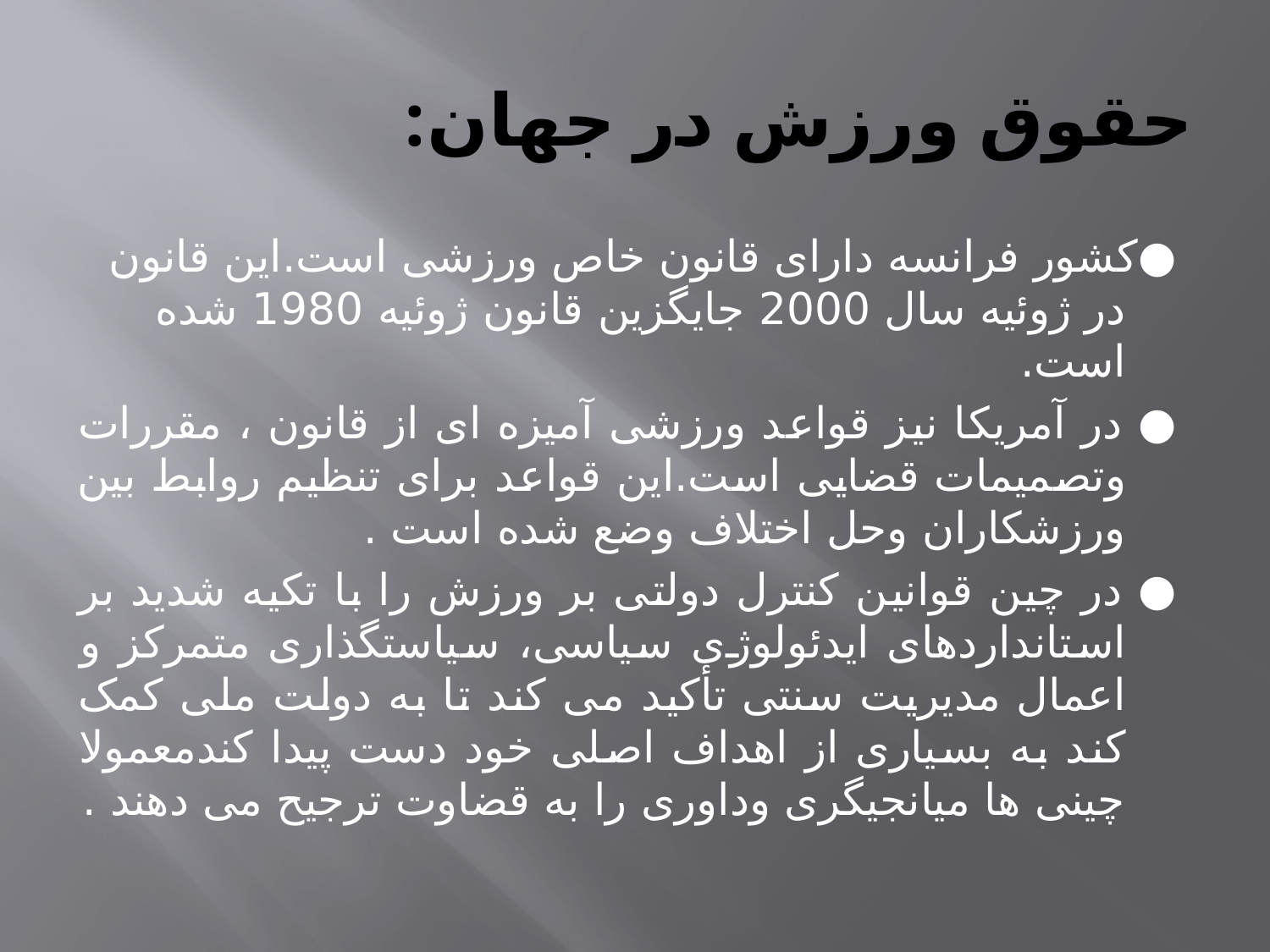

# حقوق ورزش در جهان:
● کشور فرانسه دارای قانون خاص ورزشی است.این قانون در ژوئیه سال 2000 جایگزین قانون ژوئیه 1980 شده است.
● در آمریکا نیز قواعد ورزشی آمیزه ای از قانون ، مقررات وتصمیمات قضایی است.این قواعد برای تنظیم روابط بین ورزشکاران وحل اختلاف وضع شده است .
● در چین قوانین کنترل دولتی بر ورزش را با تکیه شدید بر استانداردهای ایدئولوژی سیاسی، سیاستگذاری متمرکز و اعمال مدیریت سنتی تأکید می کند تا به دولت ملی کمک کند به بسیاری از اهداف اصلی خود دست پیدا کندمعمولا چینی ها میانجیگری وداوری را به قضاوت ترجیح می دهند .